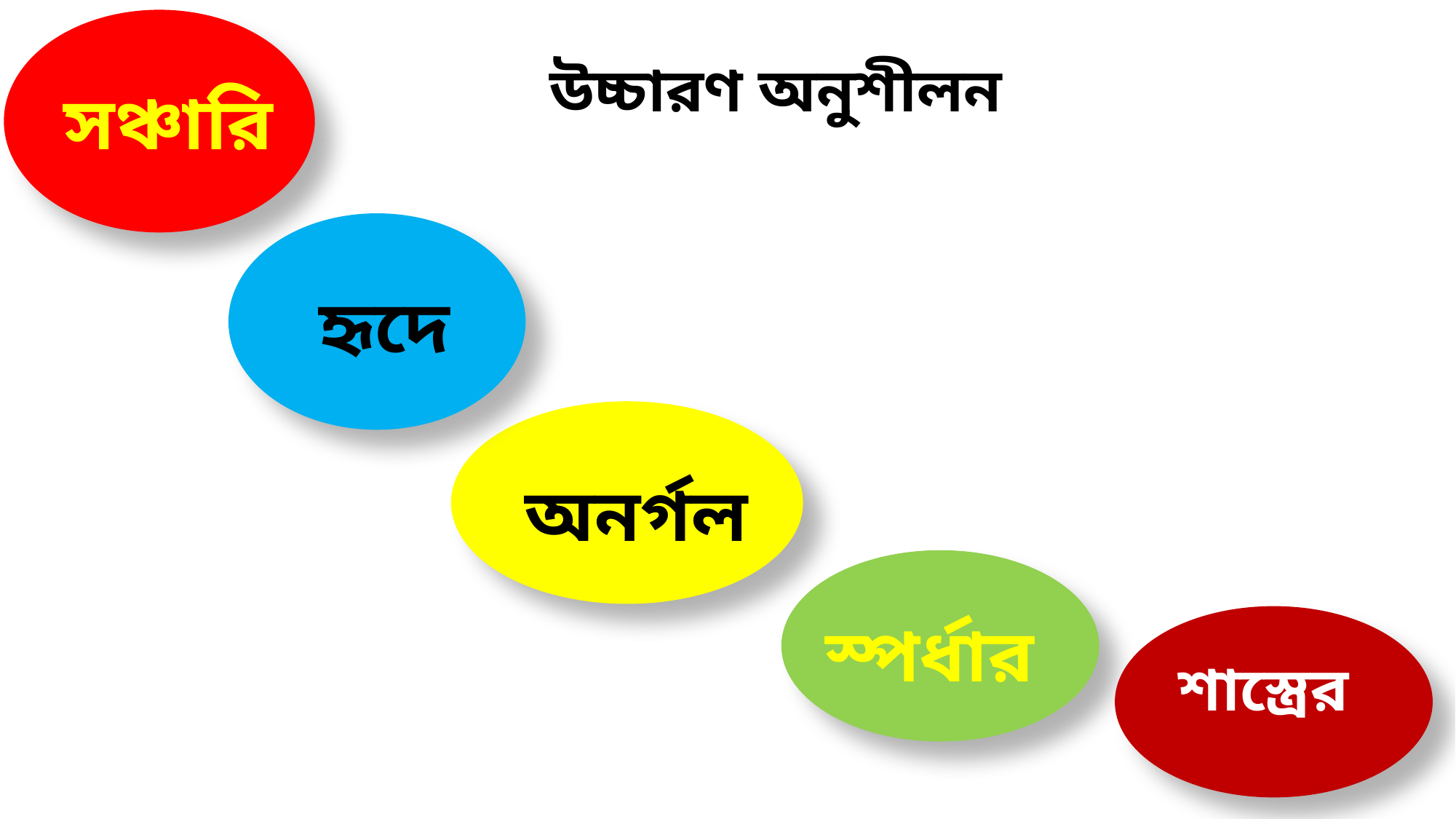

সঞ্চারি
উচ্চারণ অনুশীলন

হৃদে

 অনর্গল

স্পর্ধার

শাস্ত্রের